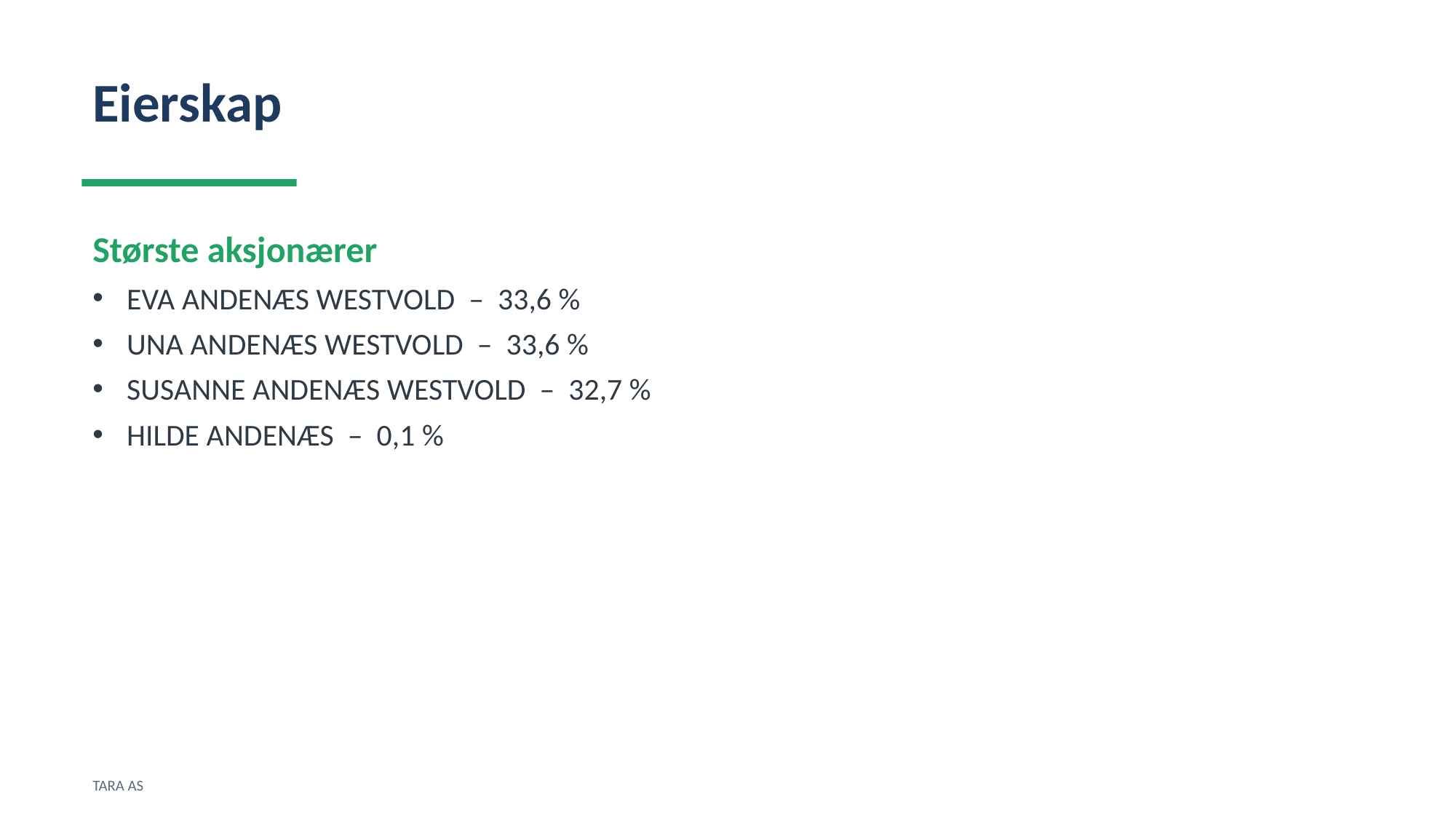

Eierskap

Største aksjonærer
EVA ANDENÆS WESTVOLD  –  33,6 %
UNA ANDENÆS WESTVOLD  –  33,6 %
SUSANNE ANDENÆS WESTVOLD  –  32,7 %
HILDE ANDENÆS  –  0,1 %
TARA AS